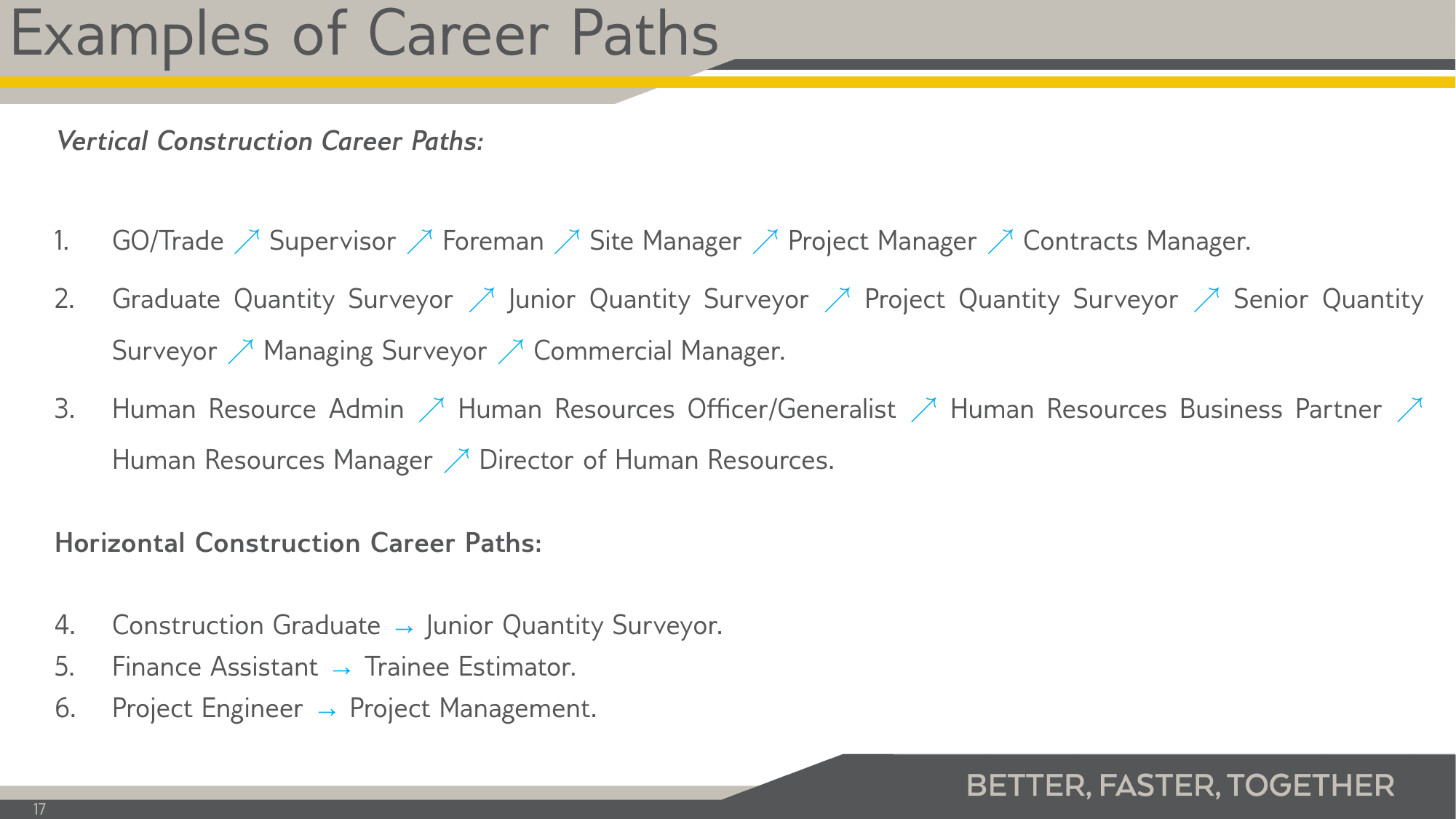

# Examples of Career Paths
Vertical Construction Career Paths:

GO/Trade ↗ Supervisor ↗ Foreman ↗ Site Manager ↗ Project Manager ↗ Contracts Manager.
Graduate Quantity Surveyor ↗ Junior Quantity Surveyor ↗ Project Quantity Surveyor ↗ Senior Quantity Surveyor ↗ Managing Surveyor ↗ Commercial Manager.
Human Resource Admin ↗ Human Resources Officer/Generalist ↗ Human Resources Business Partner ↗ Human Resources Manager ↗ Director of Human Resources.

Horizontal Construction Career Paths:

Construction Graduate → Junior Quantity Surveyor.
Finance Assistant → Trainee Estimator.
Project Engineer → Project Management.